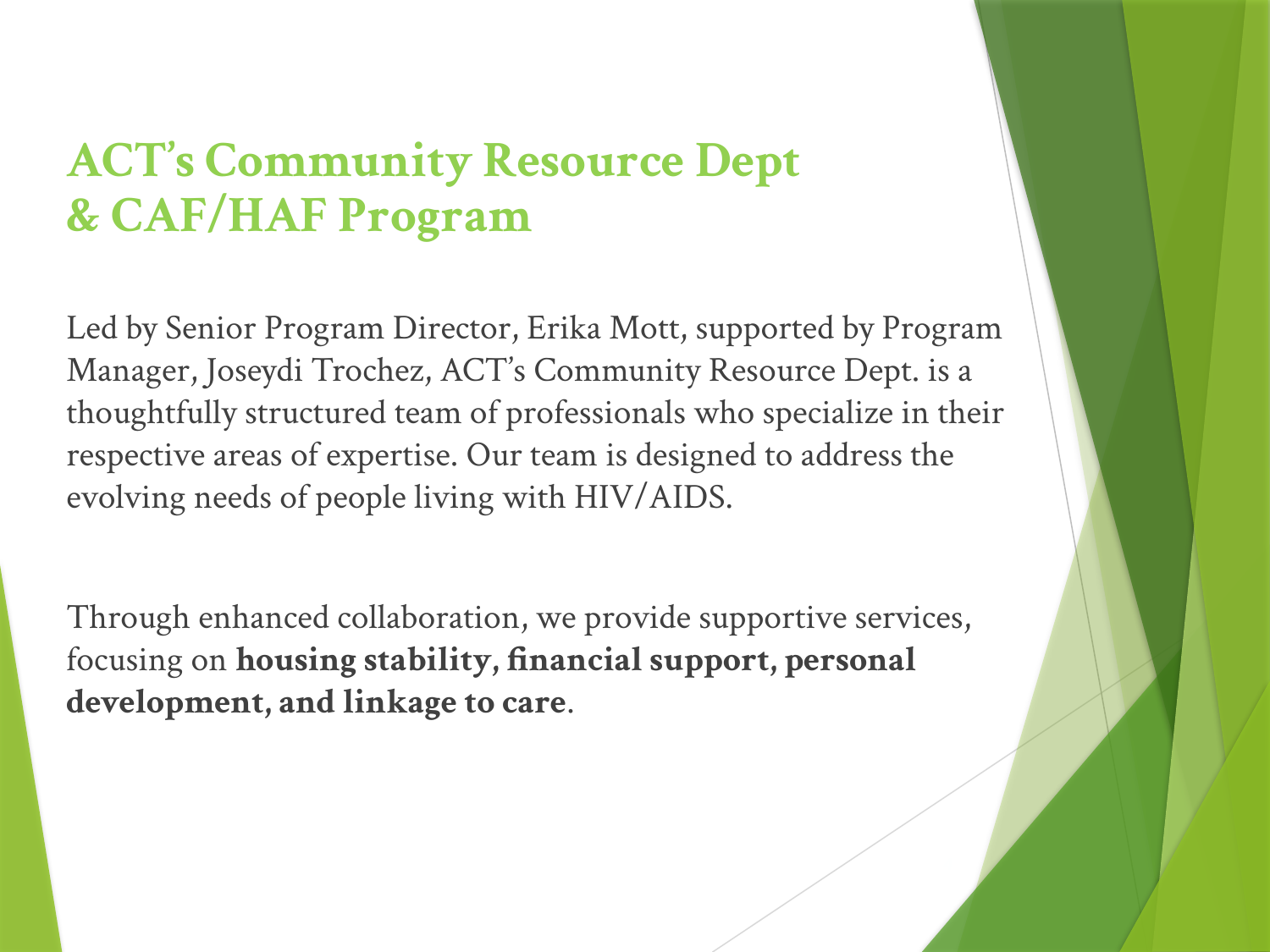

ACT’s Community Resource Dept
& CAF/HAF Program

Led by Senior Program Director, Erika Mott, supported by Program Manager, Joseydi Trochez, ACT’s Community Resource Dept. is a thoughtfully structured team of professionals who specialize in their respective areas of expertise. Our team is designed to address the evolving needs of people living with HIV/AIDS.

Through enhanced collaboration, we provide supportive services, focusing on housing stability, financial support, personal development, and linkage to care.

4